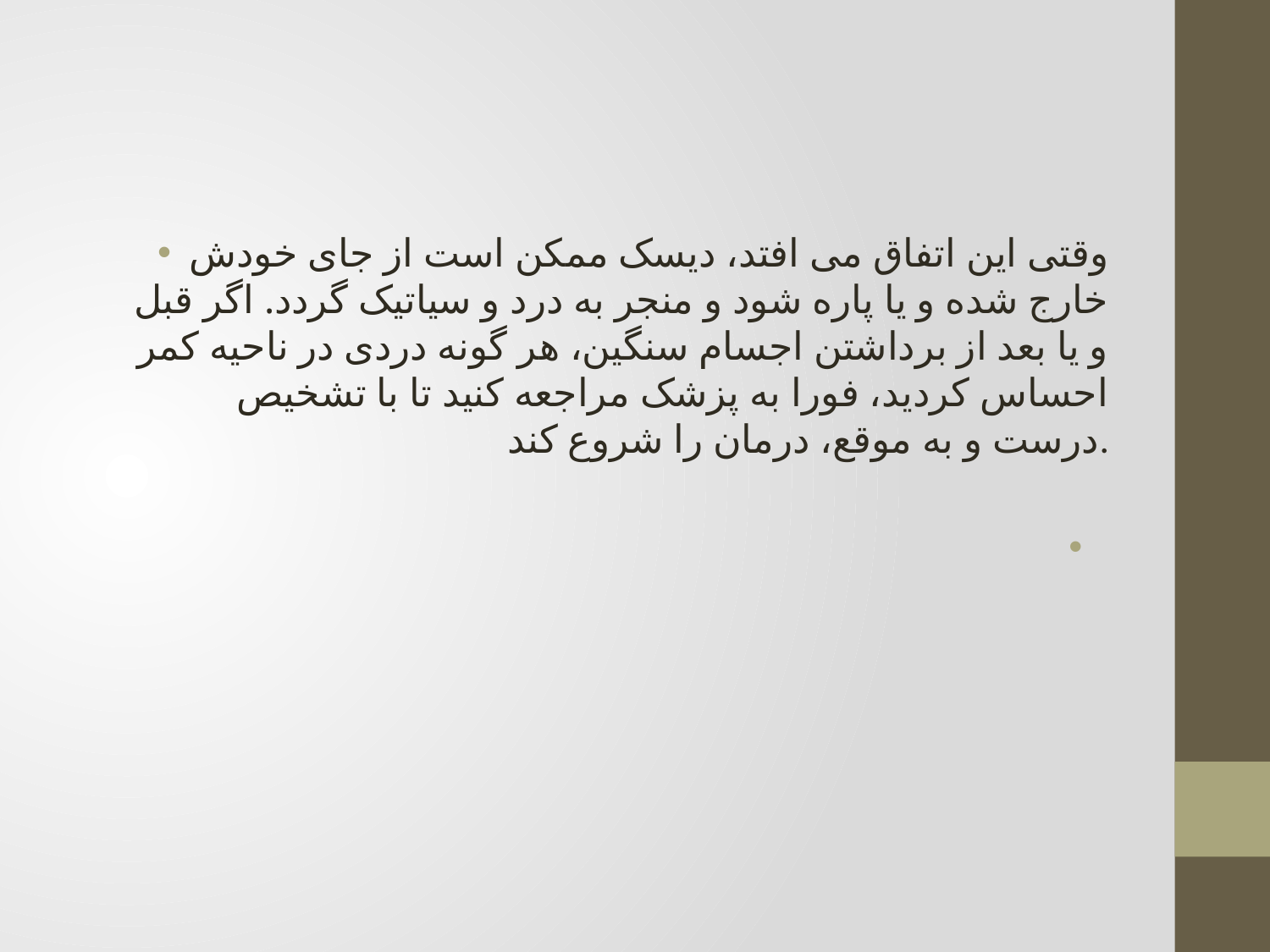

وقتی این اتفاق می افتد، دیسک ممکن است از جای خودش خارج شده و یا پاره شود و منجر به درد و سیاتیک گردد. اگر قبل و یا بعد از برداشتن اجسام سنگین، هر گونه دردی در ناحیه کمر احساس کردید، فورا به پزشک مراجعه کنید تا با تشخیص درست و به موقع، درمان را شروع کند.